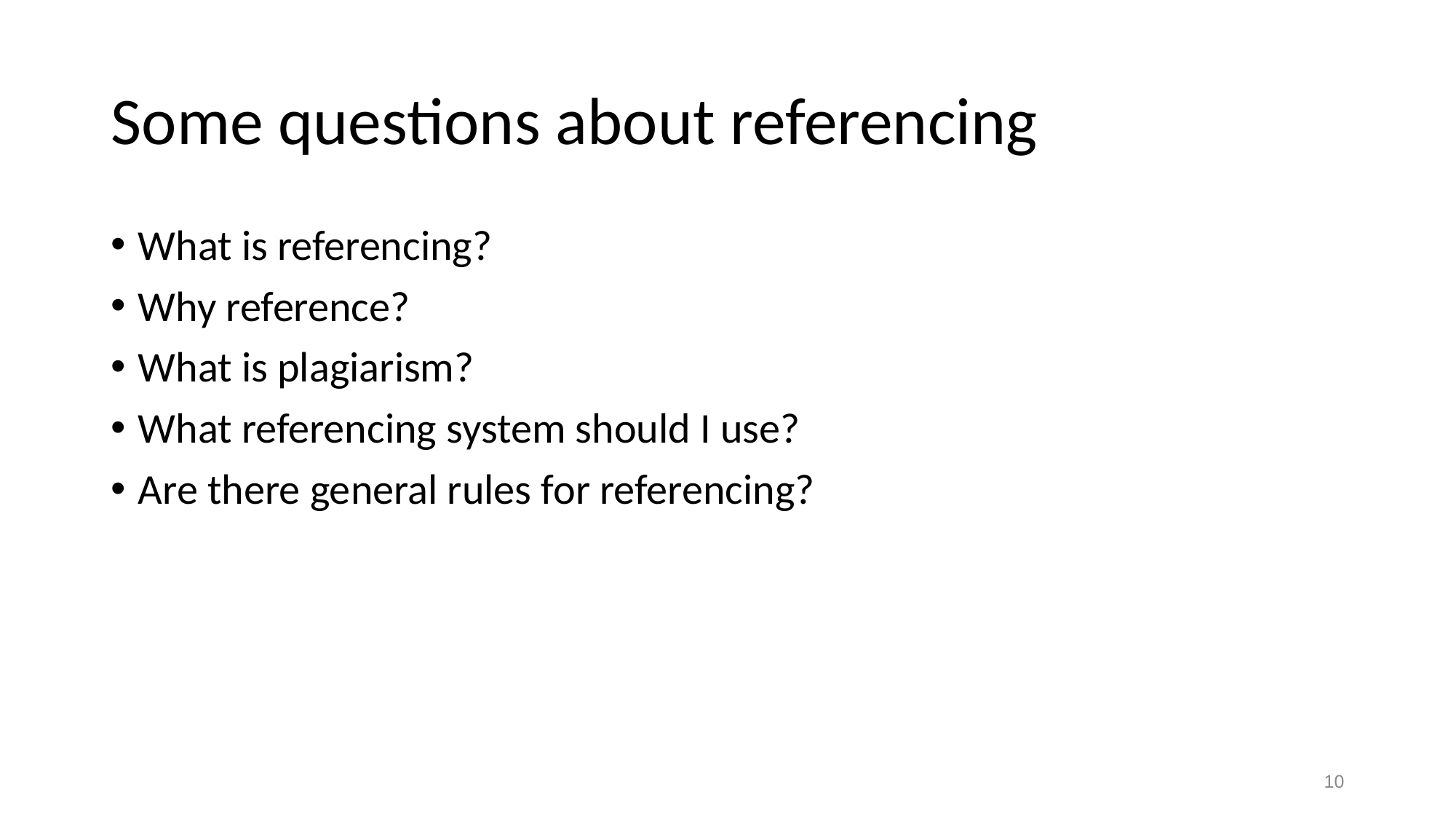

# Some questions about referencing
What is referencing?
Why reference?
What is plagiarism?
What referencing system should I use?
Are there general rules for referencing?

10